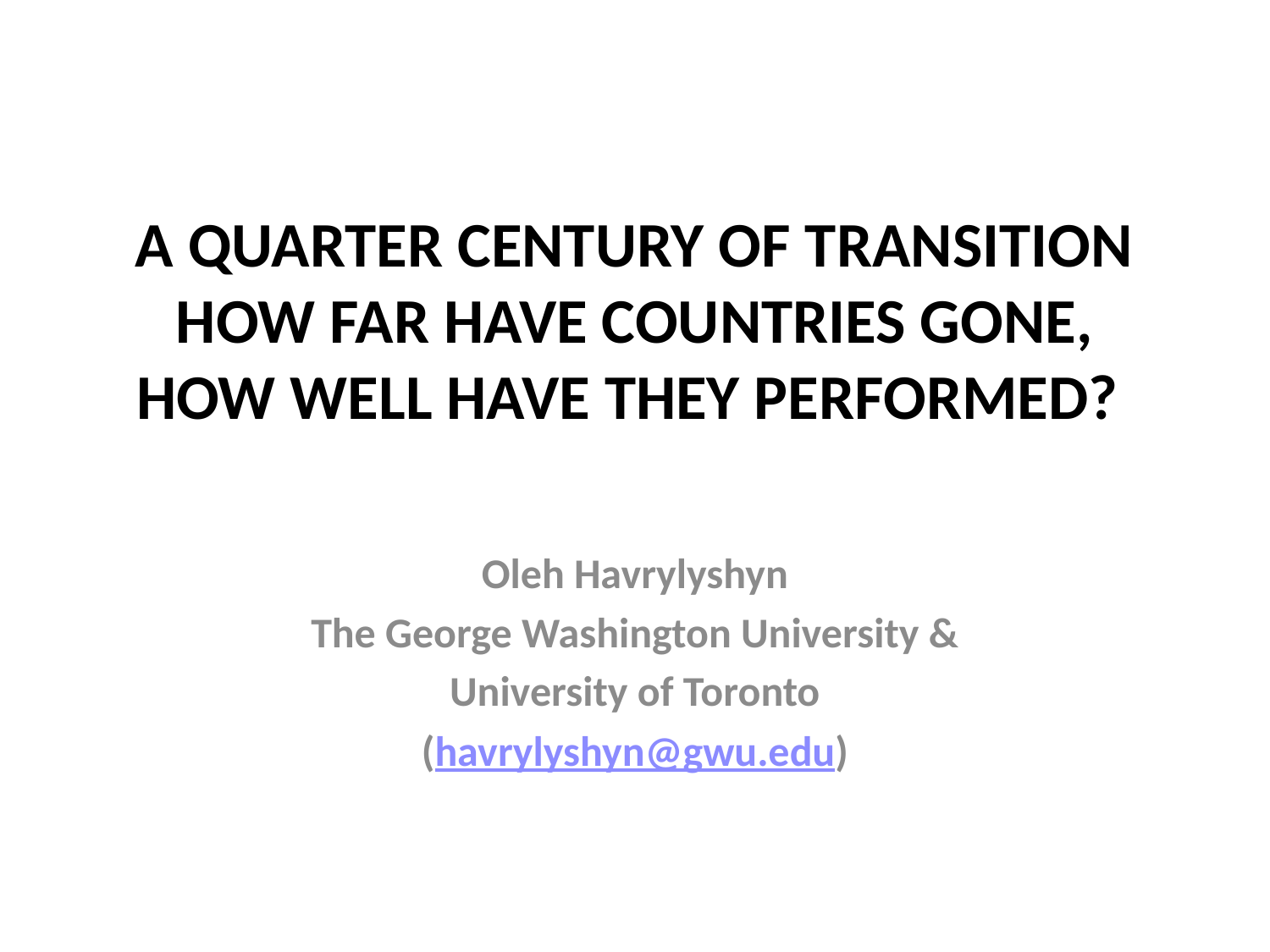

# A QUARTER CENTURY OF TRANSITION HOW FAR HAVE COUNTRIES GONE, HOW WELL HAVE THEY PERFORMED?
Oleh Havrylyshyn
The George Washington University &
University of Toronto
(havrylyshyn@gwu.edu)